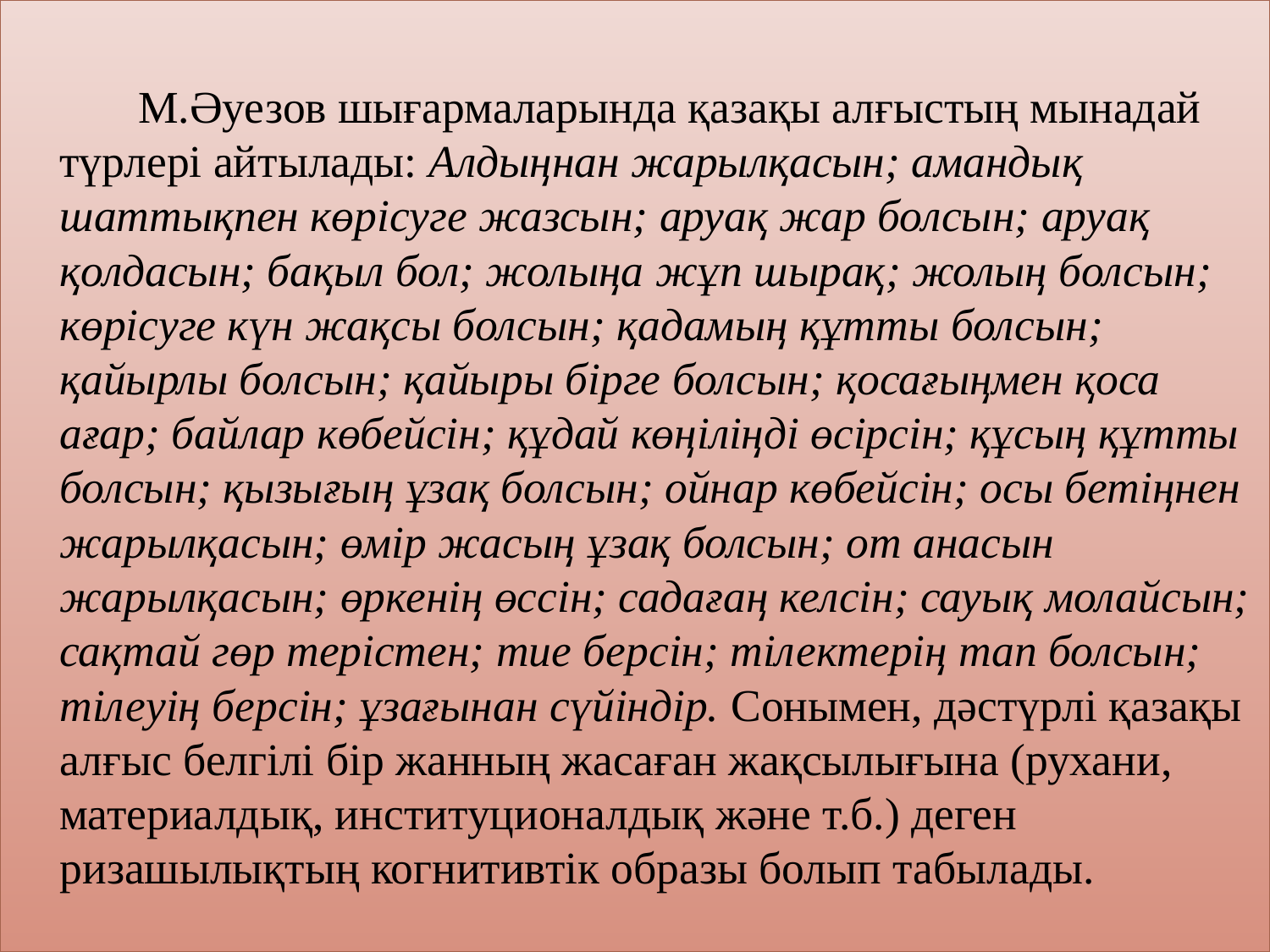

М.Әуезов шығармаларында қазақы алғыстың мынадай түрлері айтылады: Алдыңнан жарылқасын; амандық шаттықпен көрісуге жазсын; аруақ жар болсын; аруақ қолдасын; бақыл бол; жолыңа жұп шырақ; жолың болсын; көрісуге күн жақсы болсын; қадамың құтты болсын; қайырлы болсын; қайыры бірге болсын; қосағыңмен қоса ағар; байлар көбейсін; құдай көңіліңді өсірсін; құсың құтты болсын; қызығың ұзақ болсын; ойнар көбейсін; осы бетіңнен жарылқасын; өмір жасың ұзақ болсын; от анасын жарылқасын; өркенің өссін; садағаң келсін; сауық молайсын; сақтай гөр терістен; тие берсін; тілектерің тап болсын; тілеуің берсін; ұзағынан сүйіндір. Сонымен, дәстүрлі қазақы алғыс белгілі бір жанның жасаған жақсылығына (рухани, материалдық, институционалдық және т.б.) деген ризашылықтың когнитивтік образы болып табылады.